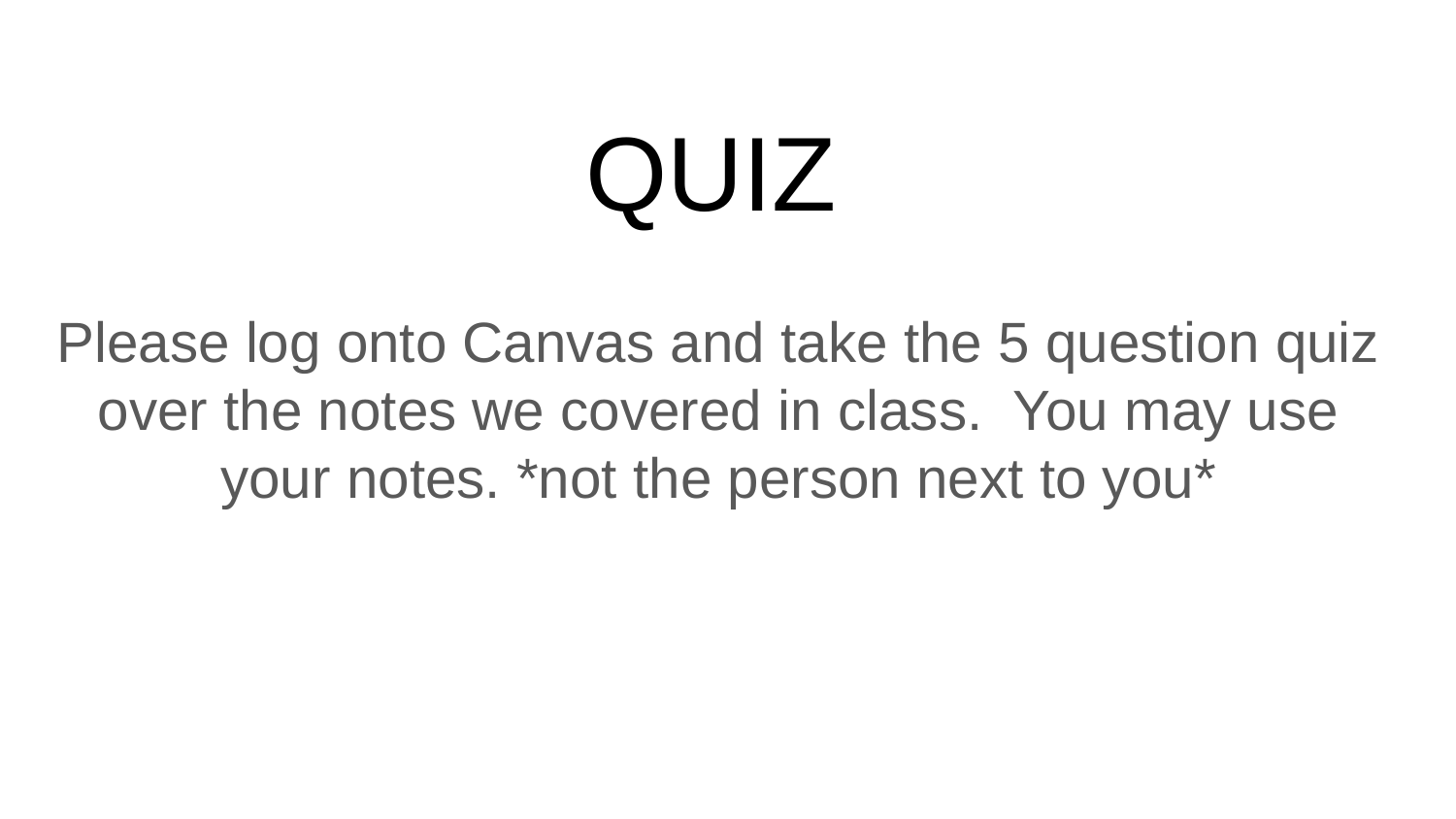

# QUIZ
Please log onto Canvas and take the 5 question quiz over the notes we covered in class.  You may use your notes. *not the person next to you*